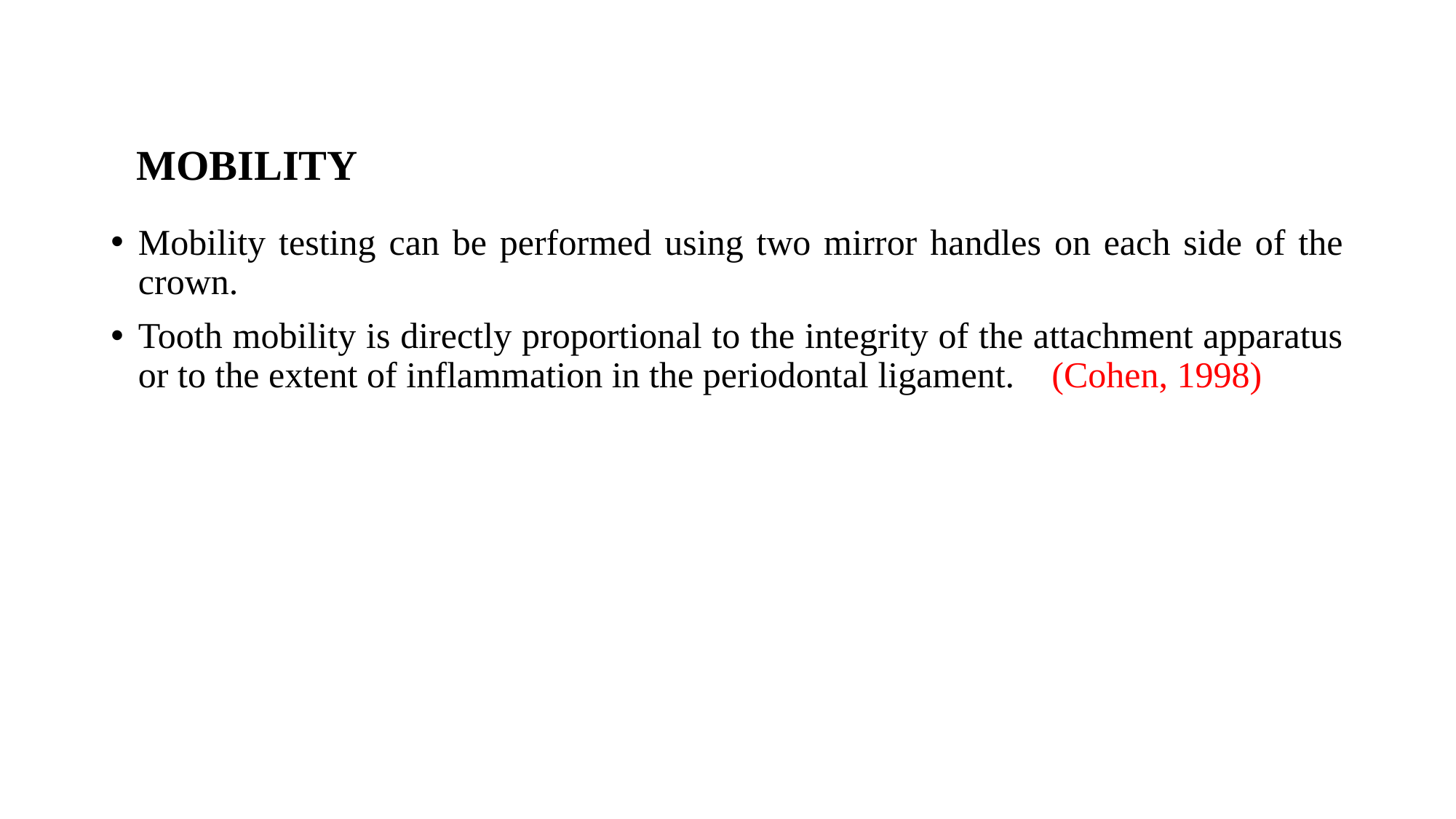

# MOBILITY
Mobility testing can be performed using two mirror handles on each side of the crown.
Tooth mobility is directly proportional to the integrity of the attachment apparatus or to the extent of inflammation in the periodontal ligament.    (Cohen, 1998)